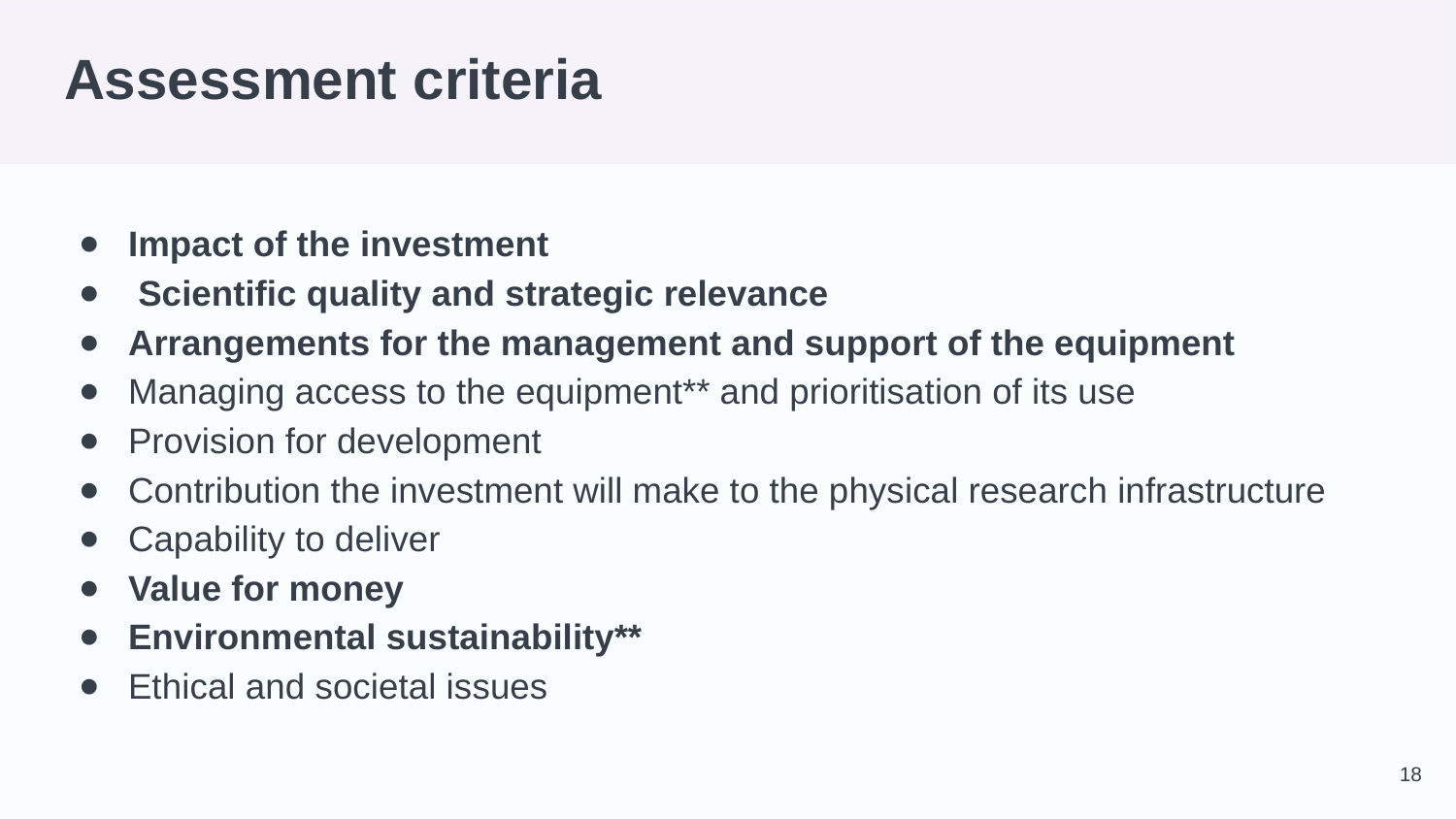

# Assessment criteria
Impact of the investment
 Scientific quality and strategic relevance
Arrangements for the management and support of the equipment
Managing access to the equipment** and prioritisation of its use
Provision for development
Contribution the investment will make to the physical research infrastructure
Capability to deliver
Value for money
Environmental sustainability**
Ethical and societal issues
18